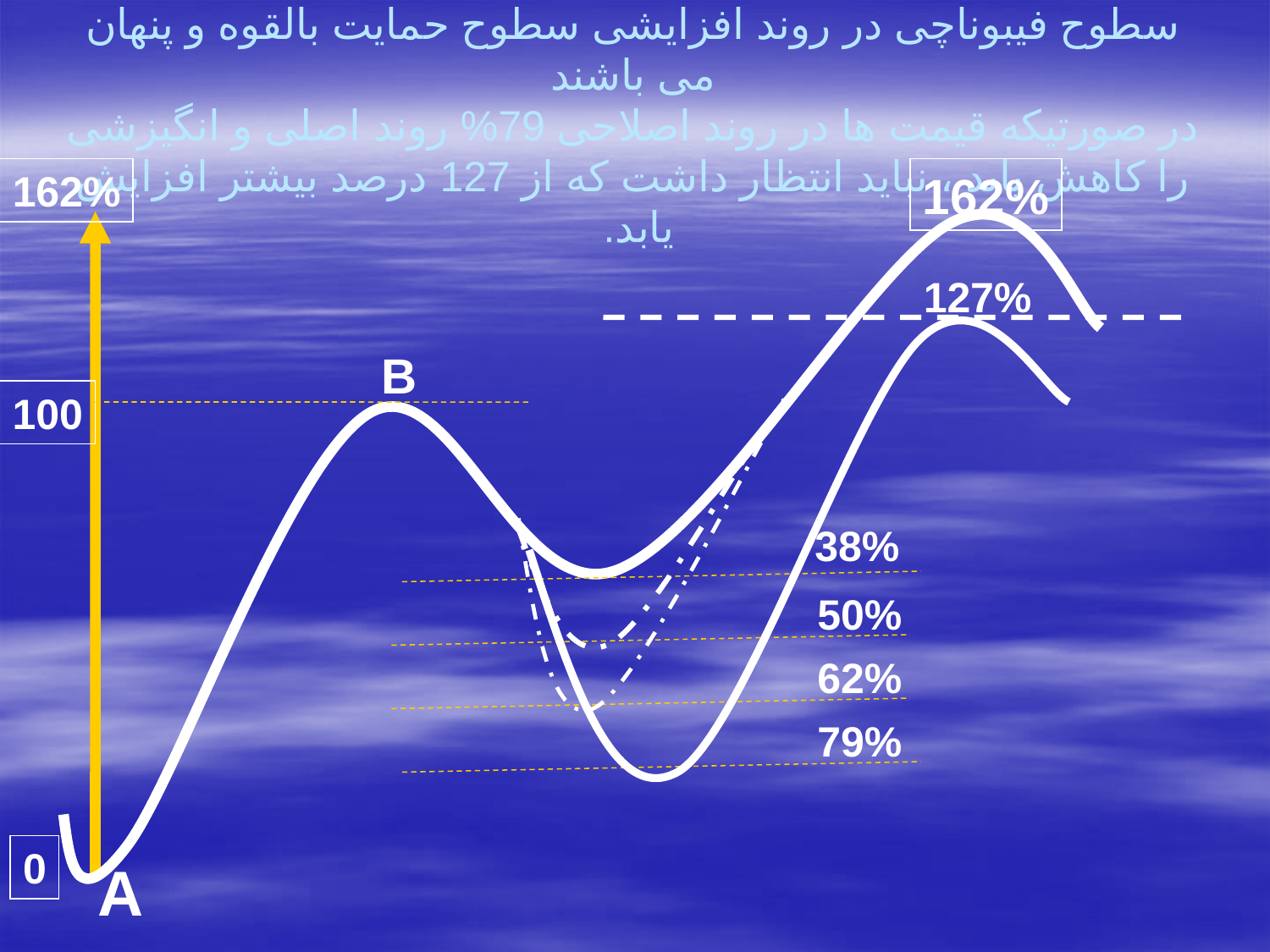

# سطوح فیبوناچی در روند افزایشی سطوح حمایت بالقوه و پنهان می باشند در صورتیکه قیمت ها در روند اصلاحی 79% روند اصلی و انگیزشی را کاهش یابد ، نباید انتظار داشت که از 127 درصد بیشتر افزایش یابد.
162%
162%

127%

B
100

38%

50%

62%

79%

0
A